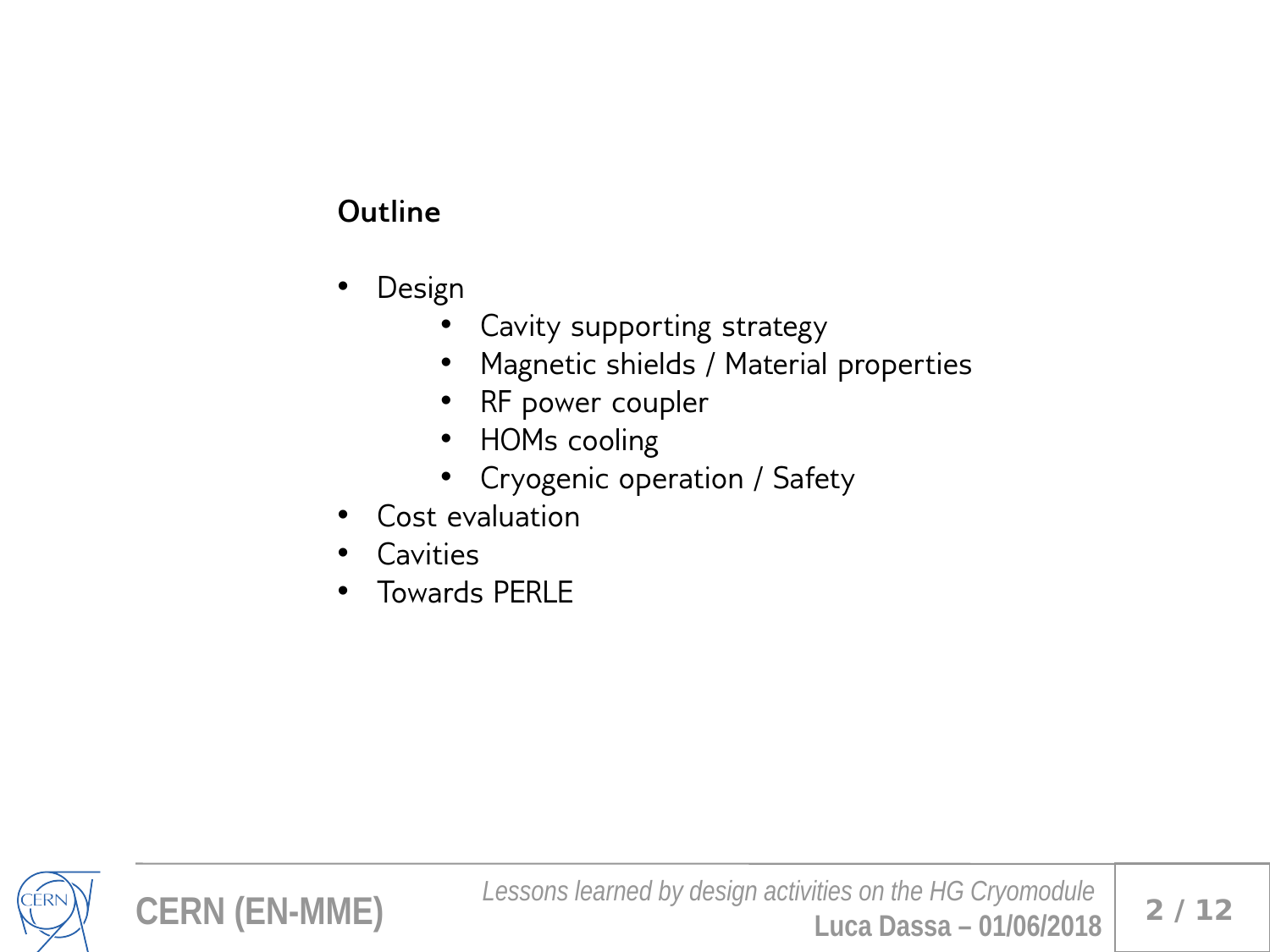

Outline

Design
Cavity supporting strategy
Magnetic shields / Material properties
RF power coupler
HOMs cooling
Cryogenic operation / Safety
Cost evaluation
Cavities
Towards PERLE